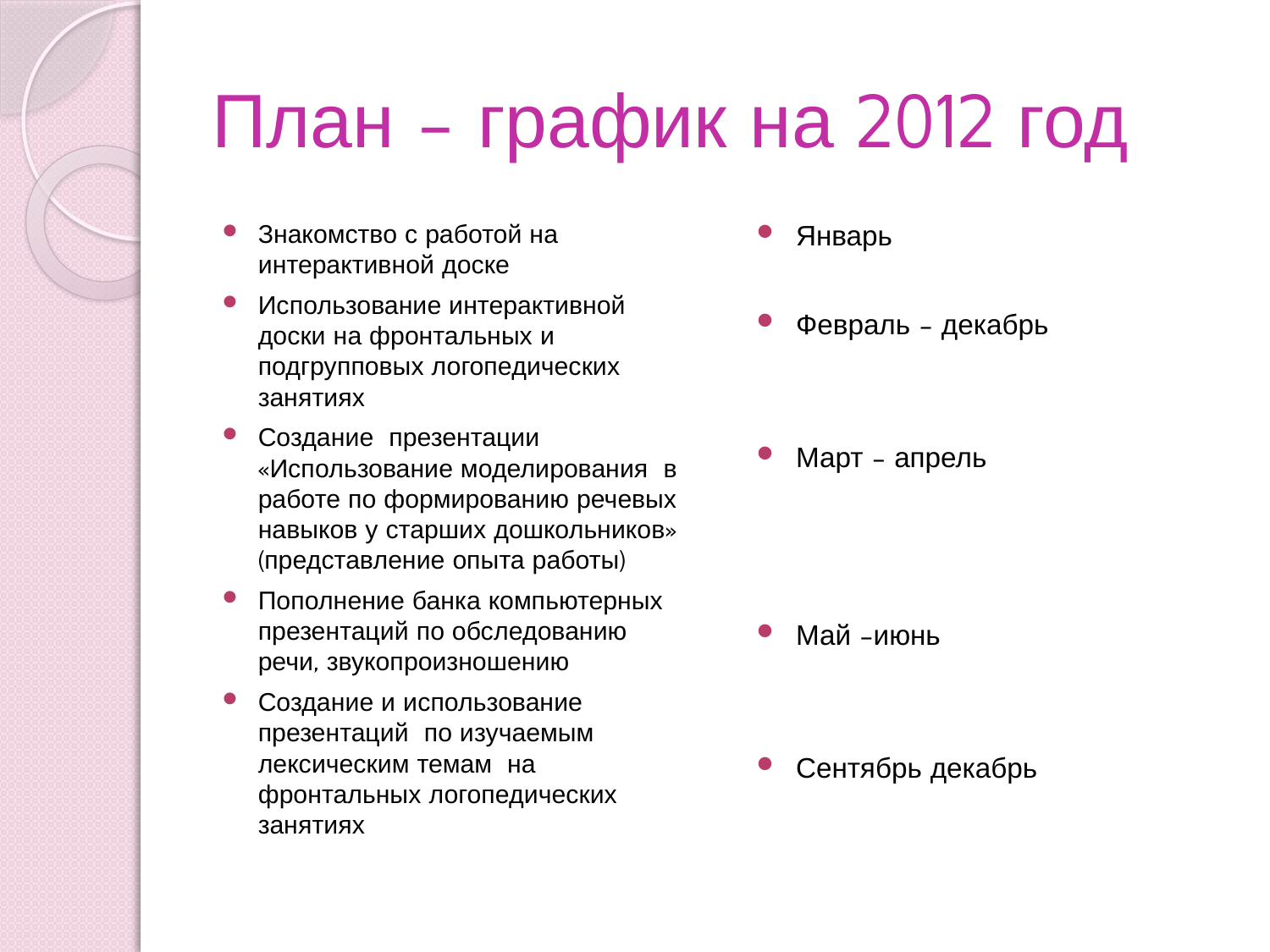

# План – график на 2012 год
Знакомство с работой на интерактивной доске
Использование интерактивной доски на фронтальных и подгрупповых логопедических занятиях
Создание  презентации «Использование моделирования  в работе по формированию речевых навыков у старших дошкольников» (представление опыта работы)
Пополнение банка компьютерных презентаций по обследованию речи, звукопроизношению
Создание и использование презентаций  по изучаемым лексическим темам  на фронтальных логопедических занятиях

Январь

Февраль – декабрь

Март – апрель

Май –июнь

Сентябрь декабрь